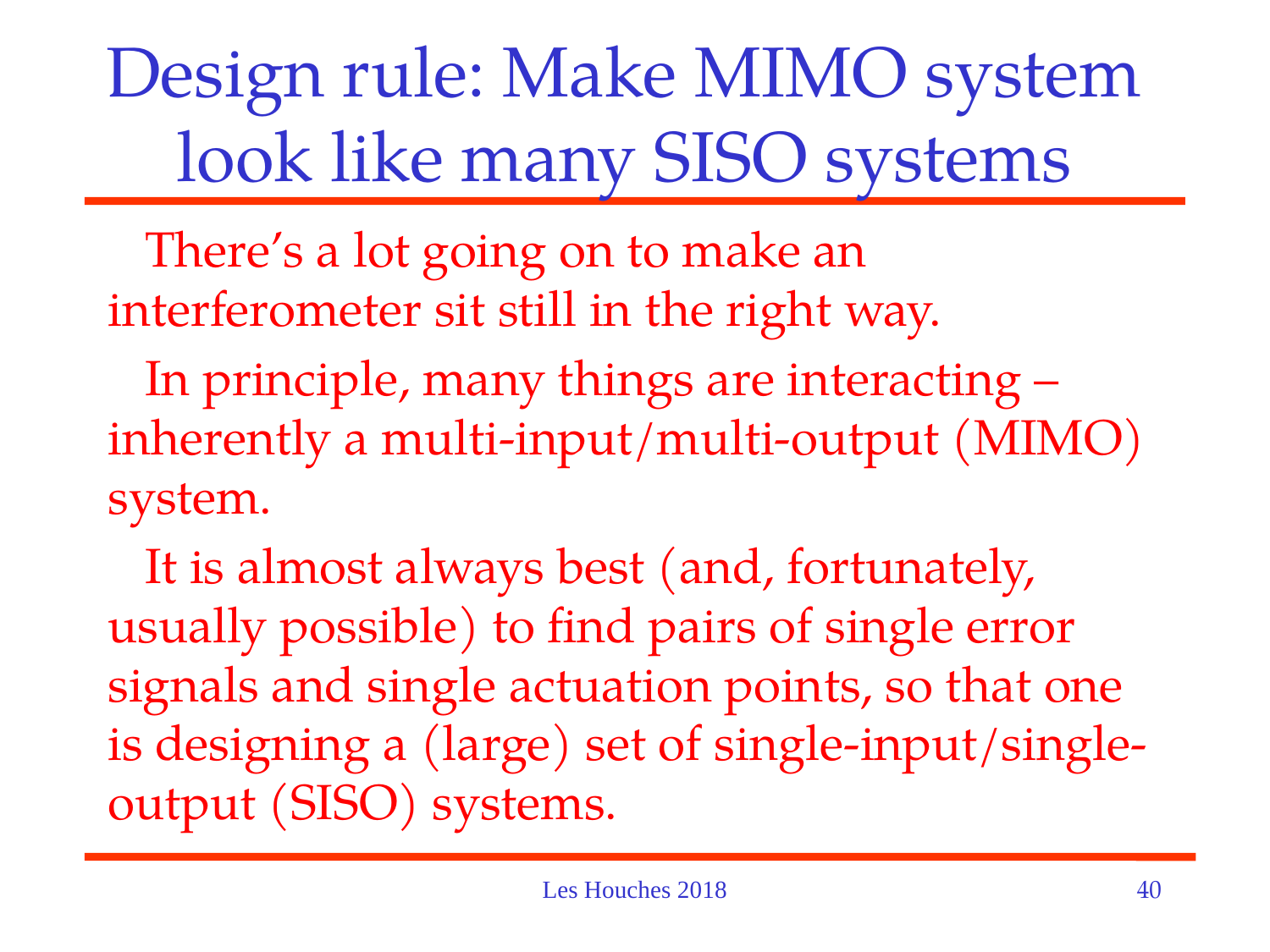

# Design rule: Make MIMO system look like many SISO systems
   There’s a lot going on to make an interferometer sit still in the right way.
   In principle, many things are interacting – inherently a multi-input/multi-output (MIMO) system.
   It is almost always best (and, fortunately, usually possible) to find pairs of single error signals and single actuation points, so that one is designing a (large) set of single-input/single-output (SISO) systems.

Les Houches 2018
40